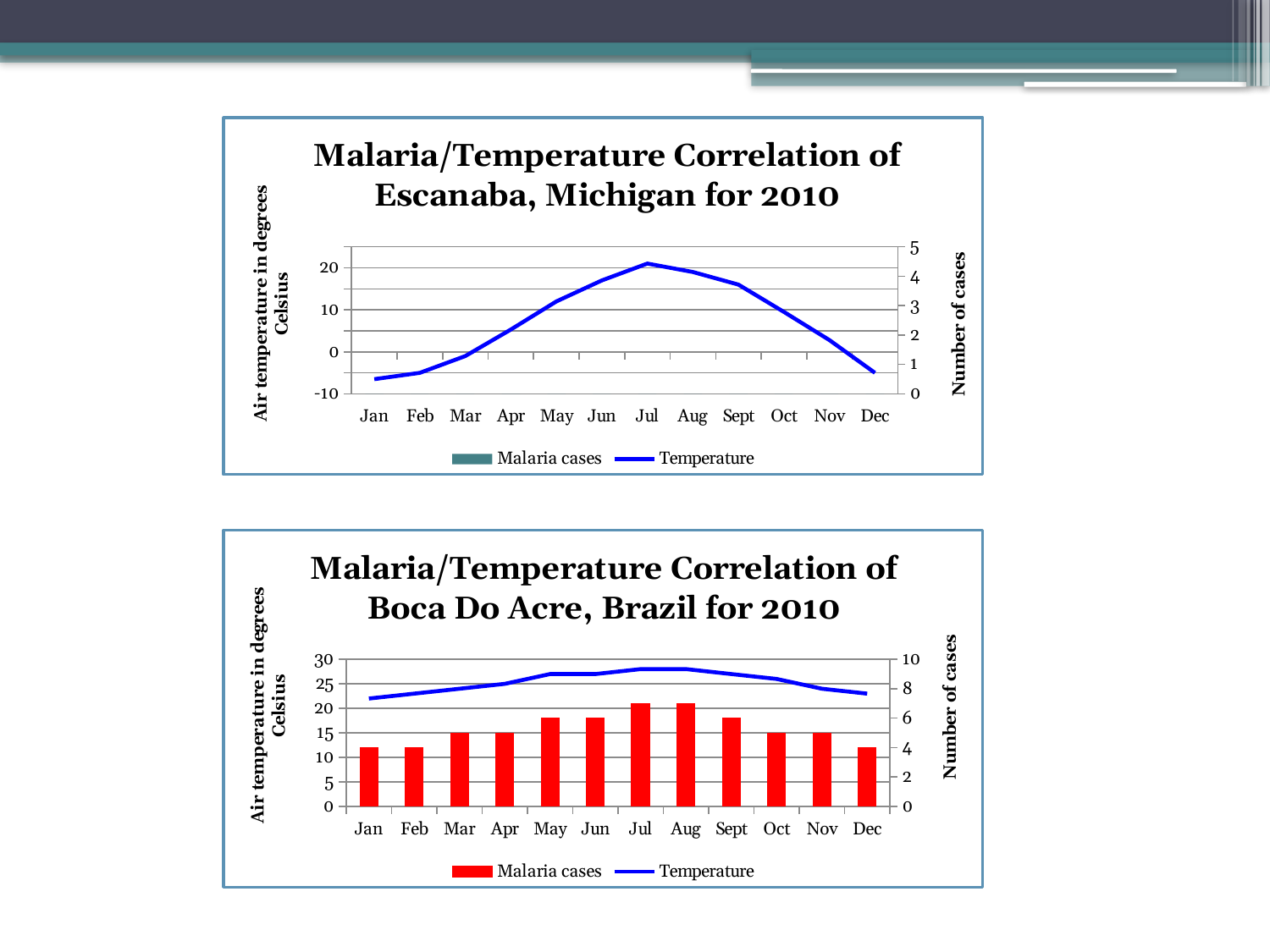

### Chart: Malaria/Temperature Correlation of Escanaba, Michigan for 2010

| Category | Malaria cases | Temperature |
|---|---|---|
| Jan | 0.0 | -6.5 |
| Feb | 0.0 | -5.0 |
| Mar | 0.0 | -1.0 |
| Apr | 0.0 | 5.3 |
| May | 0.0 | 12.0 |
| Jun | 0.0 | 17.0 |
| Jul | 0.0 | 21.0 |
| Aug | 0.0 | 19.0 |
| Sept | 0.0 | 16.0 |
| Oct | 0.0 | 9.5 |
| Nov | 0.0 | 2.8 |
| Dec | 0.0 | -5.0 |

### Chart: Malaria/Temperature Correlation of Boca Do Acre, Brazil for 2010

| Category | Malaria cases | Temperature |
|---|---|---|
| Jan | 4.0 | 22.0 |
| Feb | 4.0 | 23.0 |
| Mar | 5.0 | 24.0 |
| Apr | 5.0 | 25.0 |
| May | 6.0 | 27.0 |
| Jun | 6.0 | 27.0 |
| Jul | 7.0 | 28.0 |
| Aug | 7.0 | 28.0 |
| Sept | 6.0 | 27.0 |
| Oct | 5.0 | 26.0 |
| Nov | 5.0 | 24.0 |
| Dec | 4.0 | 23.0 |